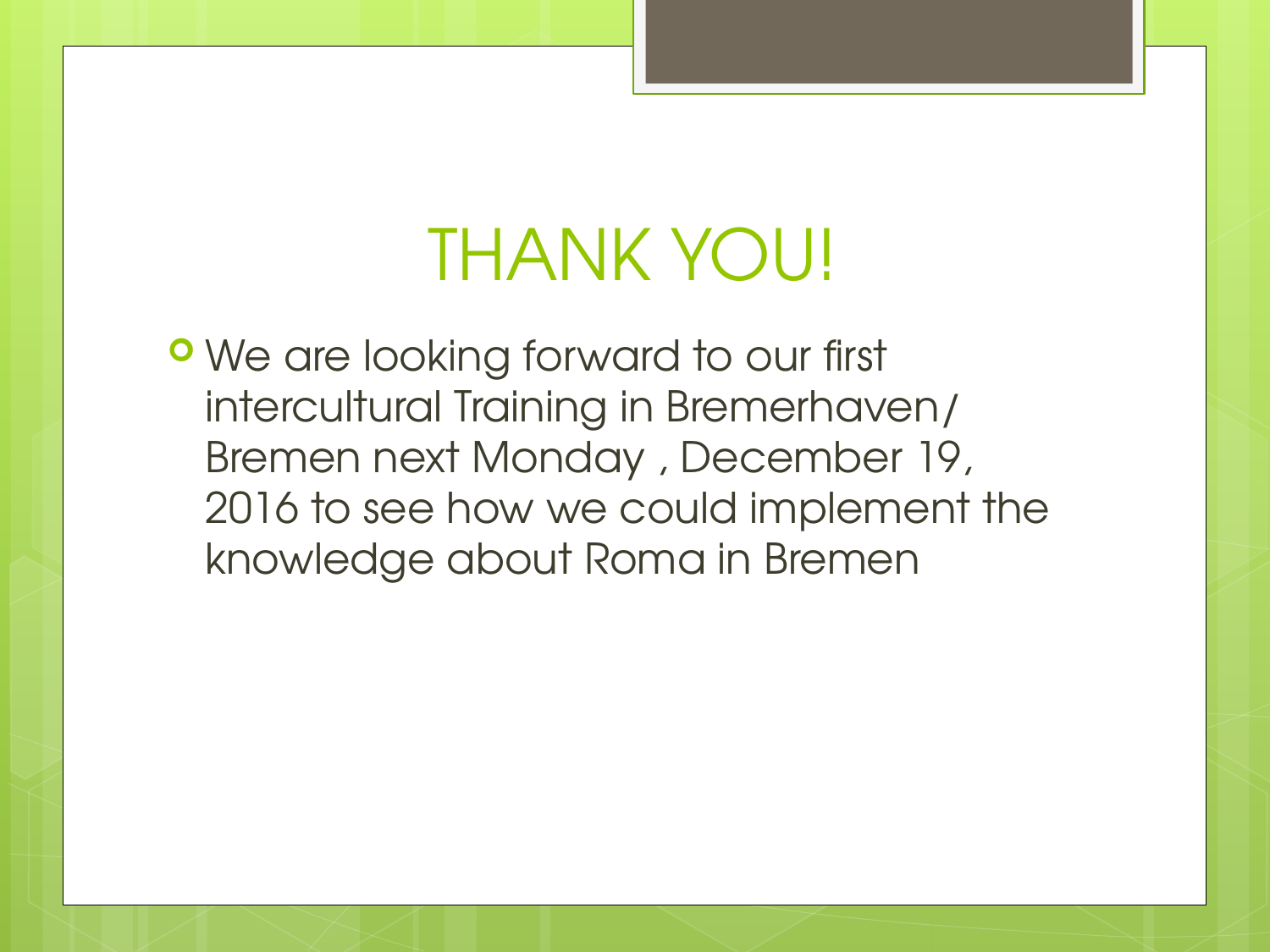

# THANK YOU!
We are looking forward to our first intercultural Training in Bremerhaven/ Bremen next Monday , December 19, 2016 to see how we could implement the knowledge about Roma in Bremen